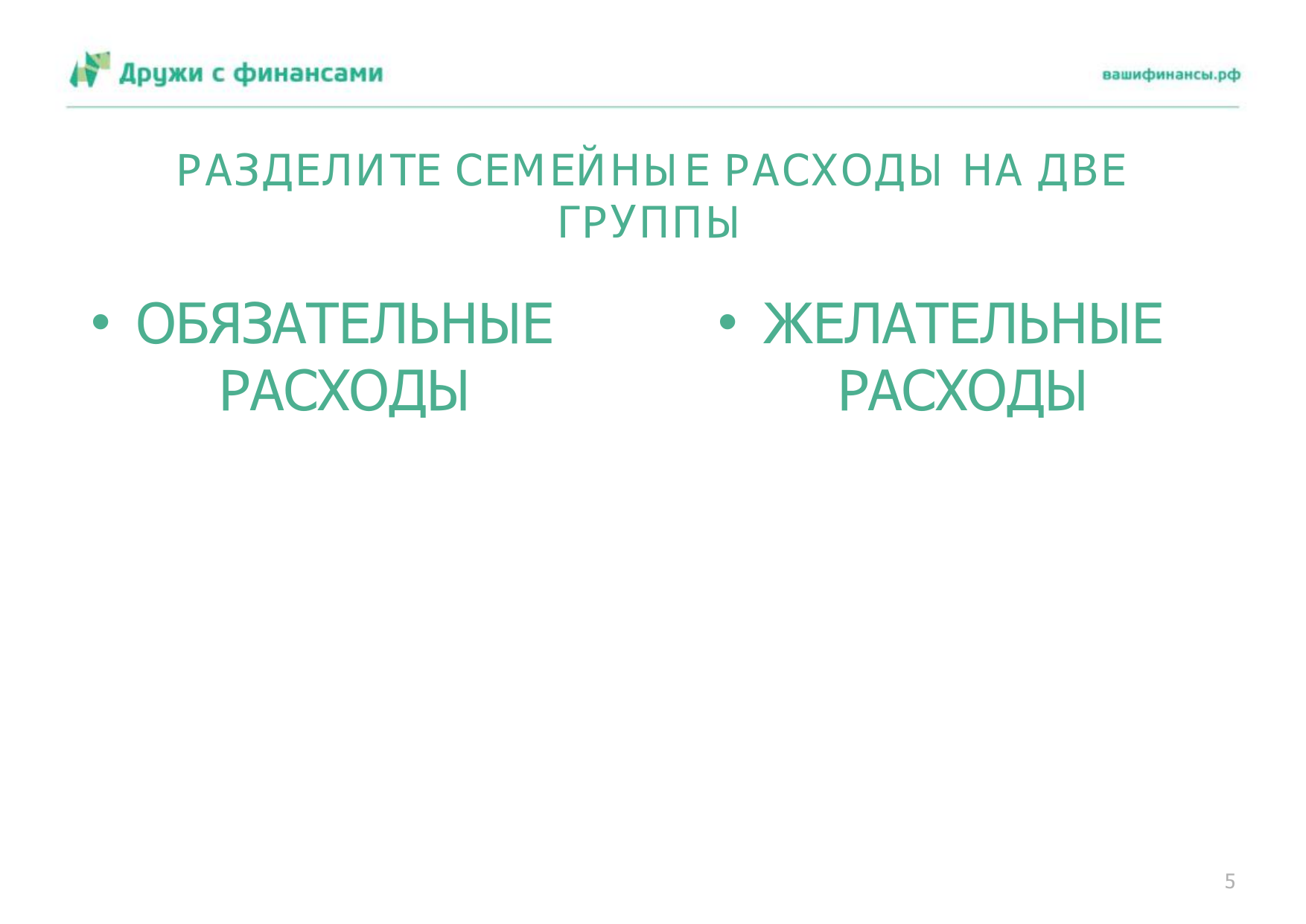

# РАЗДЕЛИТЕ СЕМЕЙНЫЕ РАСХОДЫ НА ДВЕ ГРУППЫ
ОБЯЗАТЕЛЬНЫЕ РАСХОДЫ
ЖЕЛАТЕЛЬНЫЕ РАСХОДЫ
5